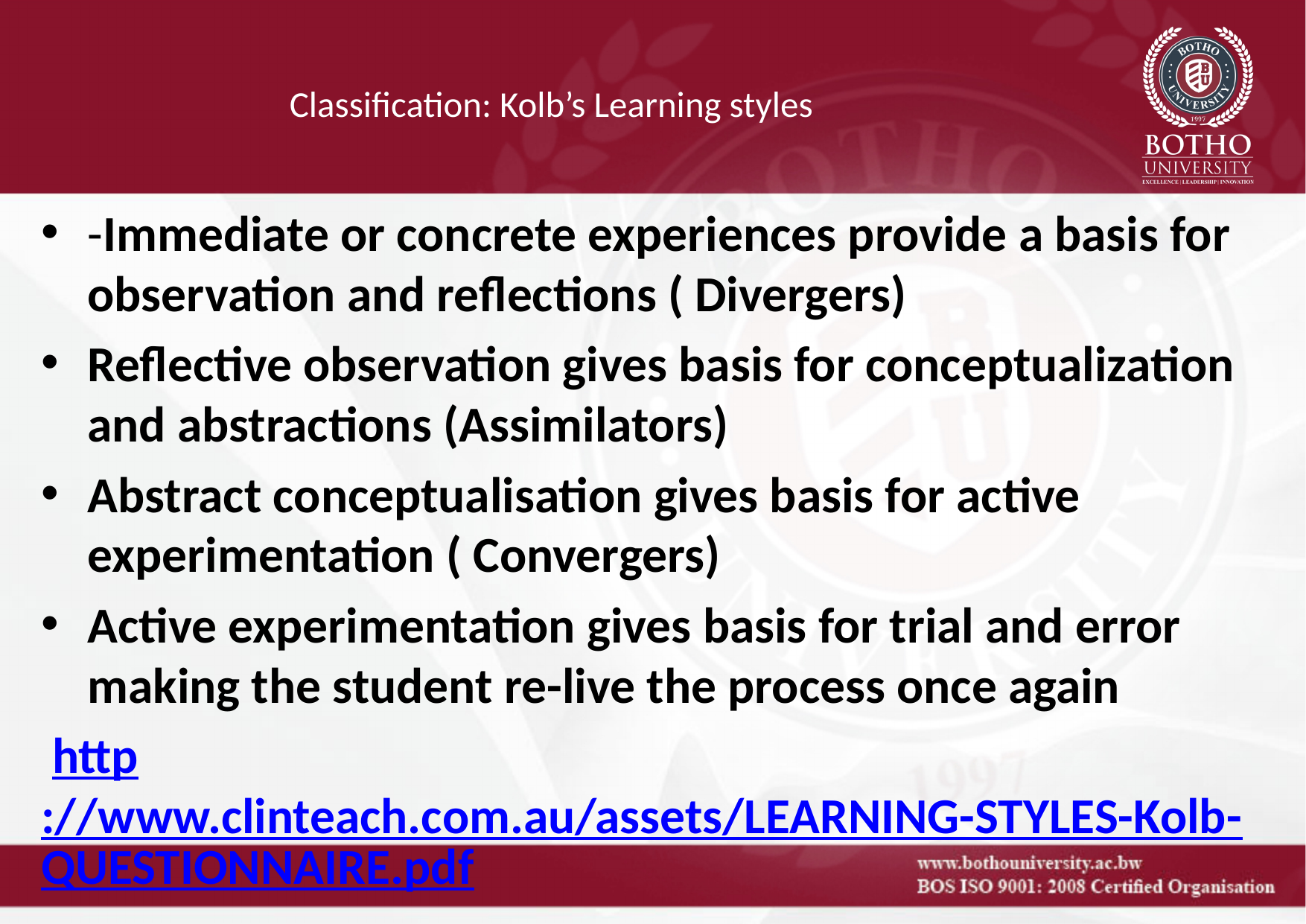

# Classification: Kolb’s Learning styles
-Immediate or concrete experiences provide a basis for observation and reflections ( Divergers)
Reflective observation gives basis for conceptualization and abstractions (Assimilators)
Abstract conceptualisation gives basis for active experimentation ( Convergers)
Active experimentation gives basis for trial and error making the student re-live the process once again
 http://www.clinteach.com.au/assets/LEARNING-STYLES-Kolb-QUESTIONNAIRE.pdf